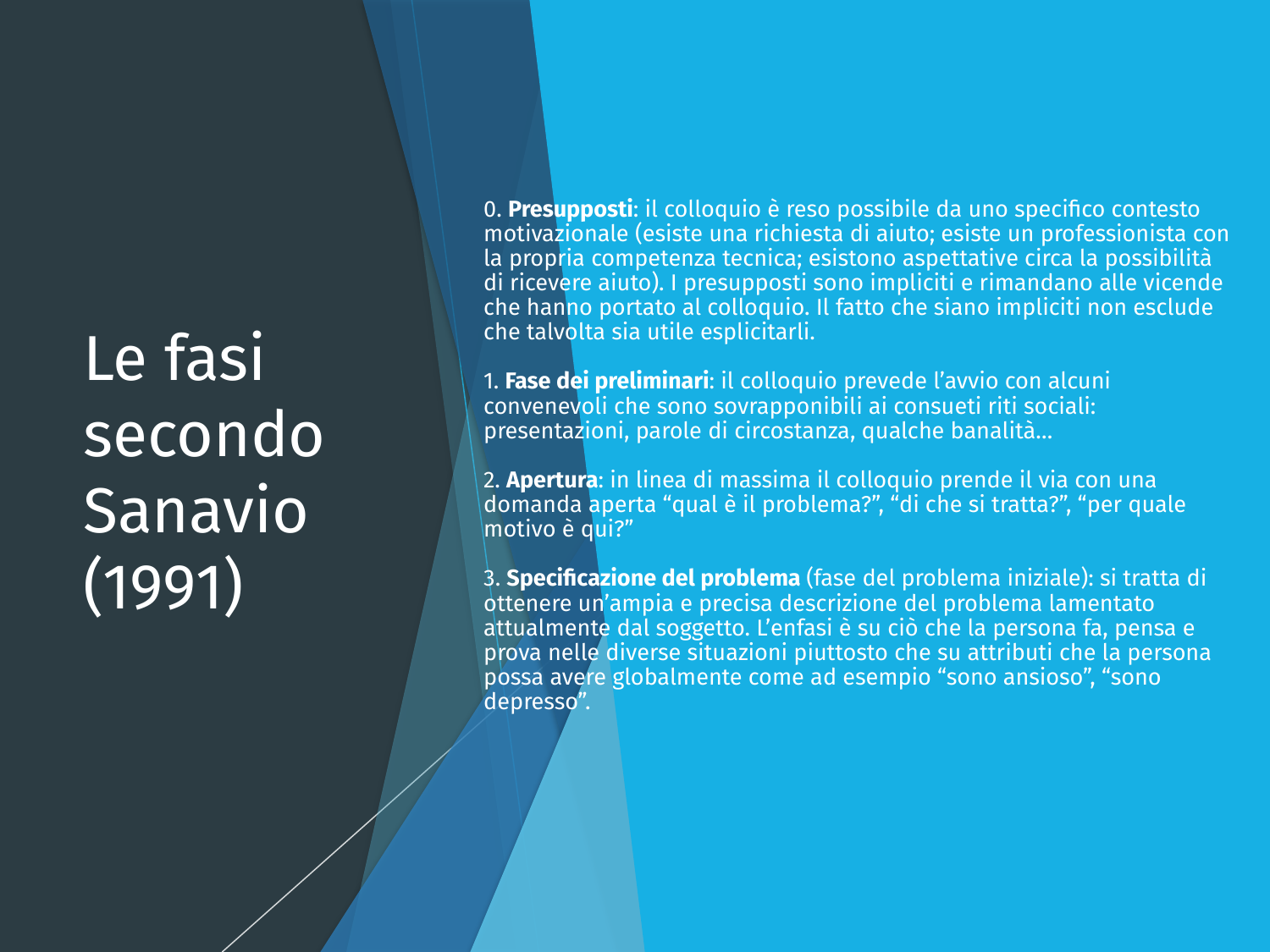

# Le fasi secondo Sanavio (1991)
0. Presupposti: il colloquio è reso possibile da uno specifico contesto motivazionale (esiste una richiesta di aiuto; esiste un professionista con la propria competenza tecnica; esistono aspettative circa la possibilità di ricevere aiuto). I presupposti sono impliciti e rimandano alle vicende che hanno portato al colloquio. Il fatto che siano impliciti non esclude che talvolta sia utile esplicitarli.
1. Fase dei preliminari: il colloquio prevede l’avvio con alcuni convenevoli che sono sovrapponibili ai consueti riti sociali: presentazioni, parole di circostanza, qualche banalità…
2. Apertura: in linea di massima il colloquio prende il via con una domanda aperta “qual è il problema?”, “di che si tratta?”, “per quale motivo è qui?”
3. Specificazione del problema (fase del problema iniziale): si tratta di ottenere un’ampia e precisa descrizione del problema lamentato attualmente dal soggetto. L’enfasi è su ciò che la persona fa, pensa e prova nelle diverse situazioni piuttosto che su attributi che la persona possa avere globalmente come ad esempio “sono ansioso”, “sono depresso”.